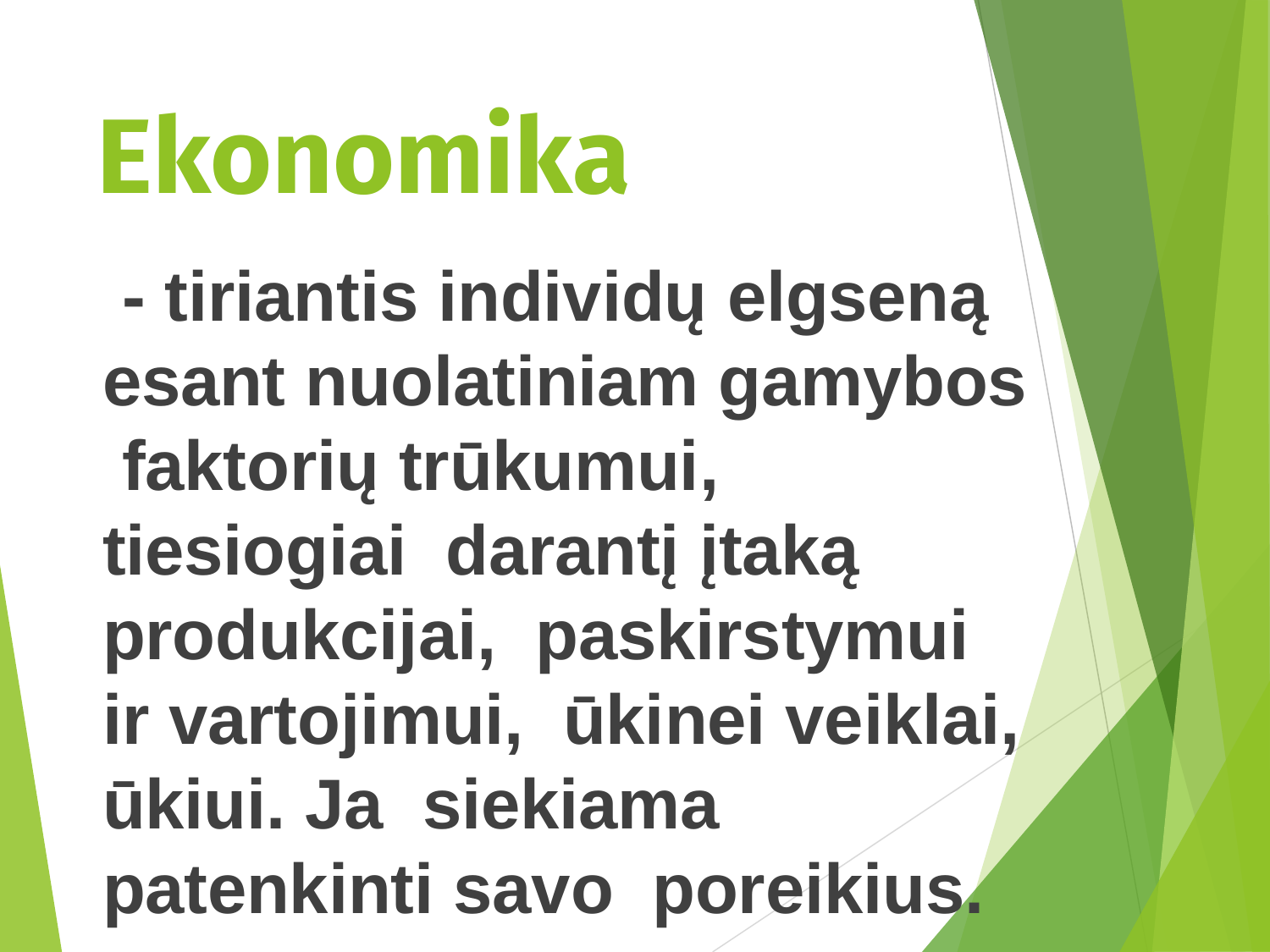

# Ekonomika
- tiriantis individų elgseną  esant nuolatiniam gamybos  faktorių trūkumui, tiesiogiai  darantį įtaką produkcijai,  paskirstymui ir vartojimui,  ūkinei veiklai, ūkiui. Ja  siekiama patenkinti savo  poreikius.